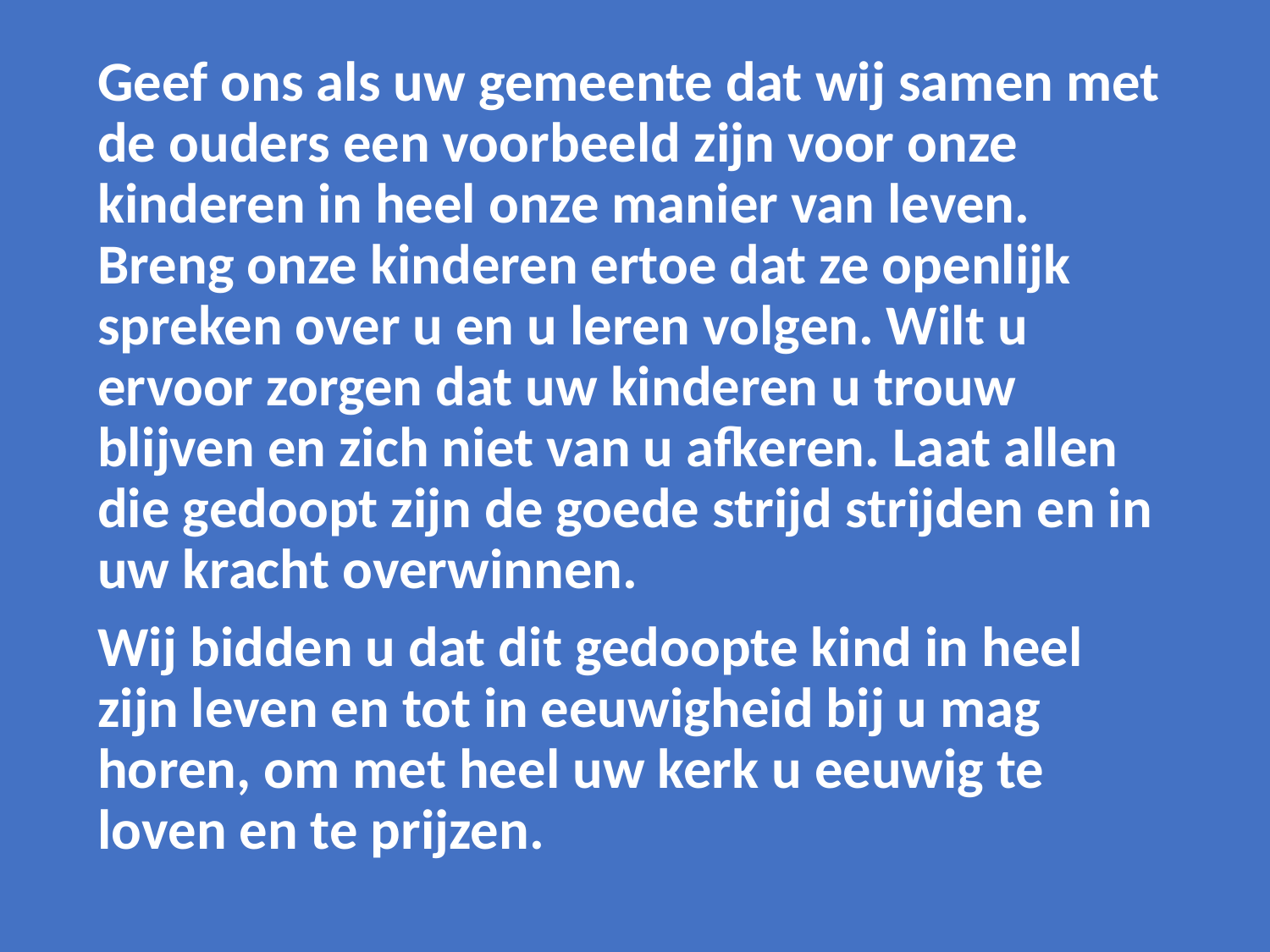

Geef ons als uw gemeente dat wij samen met de ouders een voorbeeld zijn voor onze kinderen in heel onze manier van leven. Breng onze kinderen ertoe dat ze openlijk spreken over u en u leren volgen. Wilt u ervoor zorgen dat uw kinderen u trouw blijven en zich niet van u afkeren. Laat allen die gedoopt zijn de goede strijd strijden en in uw kracht overwinnen.
Wij bidden u dat dit gedoopte kind in heel zijn leven en tot in eeuwigheid bij u mag horen, om met heel uw kerk u eeuwig te loven en te prijzen.